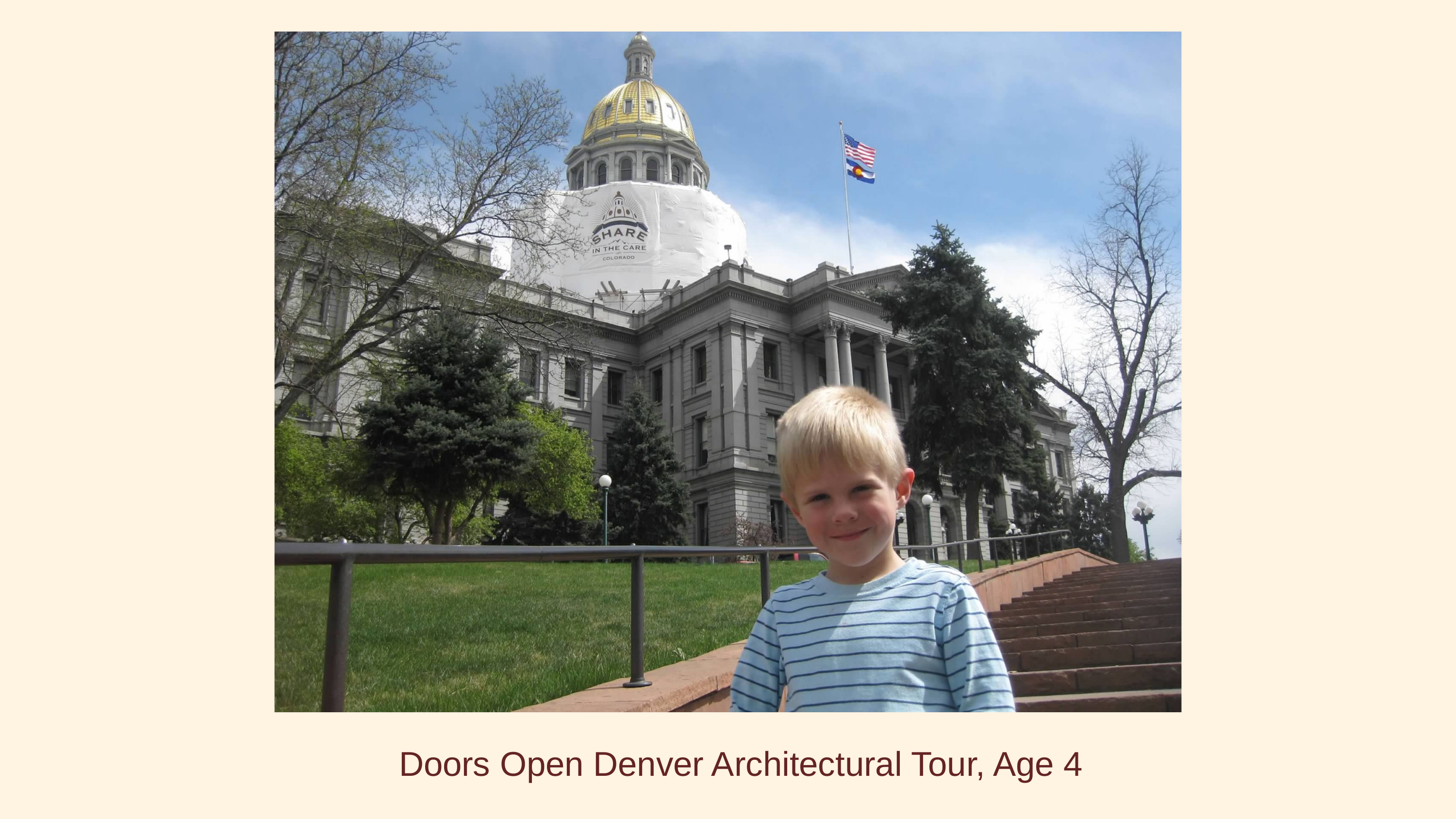

Doors Open Denver Architectural Tour, Age 4